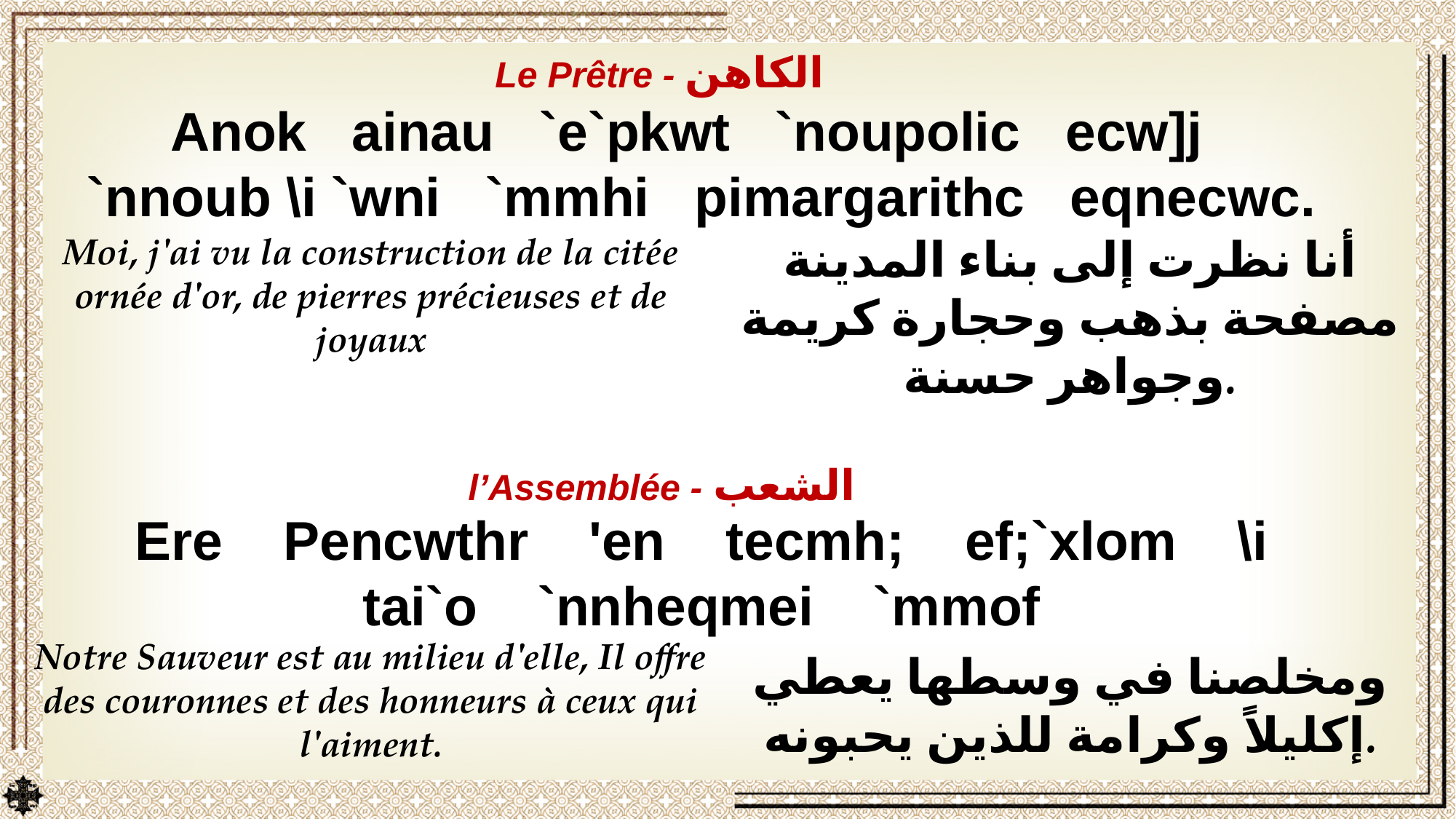

Le Prêtre - الكاهن
Anok   ainau   `e`pkwt   `noupolic   ecw]j   `nnoub \i `wni   `mmhi   pimargarithc   eqnecwc.
Moi, j'ai vu la construction de la citée ornée d'or, de pierres précieuses et de joyaux
أنا نظرت إلى بناء المدينة مصفحة بذهب وحجارة كريمة وجواهر حسنة.
l’Assemblée - الشعب
Ere    Pencwthr    'en    tecmh;    ef;`xlom    \i tai`o    `nnheqmei    `mmof
Notre Sauveur est au milieu d'elle, Il offre des couronnes et des honneurs à ceux qui l'aiment.
ومخلصنا في وسطها يعطي إكليلاً وكرامة للذين يحبونه.